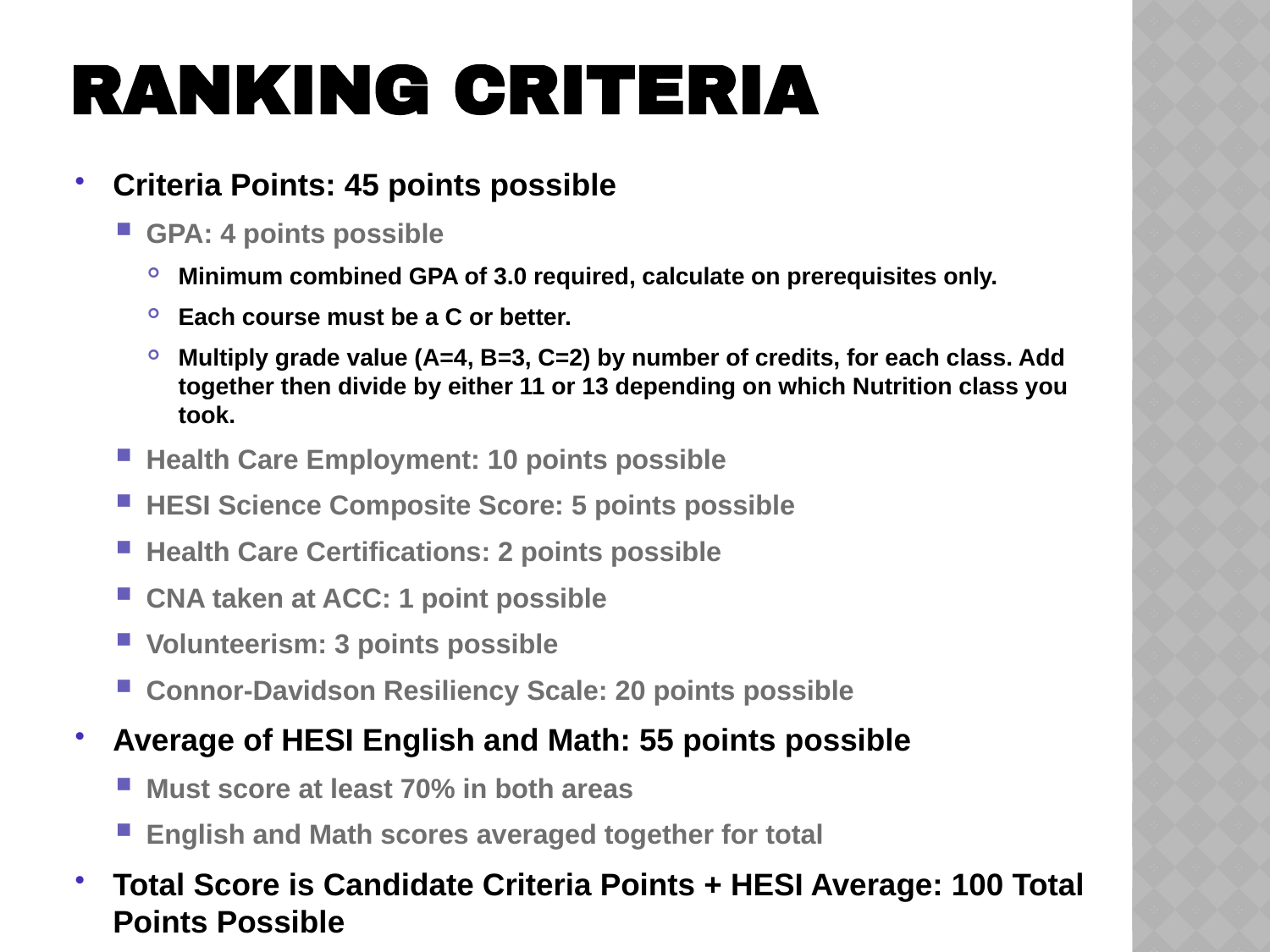

# Ranking Criteria
Criteria Points: 45 points possible
GPA: 4 points possible
Minimum combined GPA of 3.0 required, calculate on prerequisites only.
Each course must be a C or better.
Multiply grade value (A=4, B=3, C=2) by number of credits, for each class. Add together then divide by either 11 or 13 depending on which Nutrition class you took.
Health Care Employment: 10 points possible
HESI Science Composite Score: 5 points possible
Health Care Certifications: 2 points possible
CNA taken at ACC: 1 point possible
Volunteerism: 3 points possible
Connor-Davidson Resiliency Scale: 20 points possible
Average of HESI English and Math: 55 points possible
Must score at least 70% in both areas
English and Math scores averaged together for total
Total Score is Candidate Criteria Points + HESI Average: 100 Total Points Possible